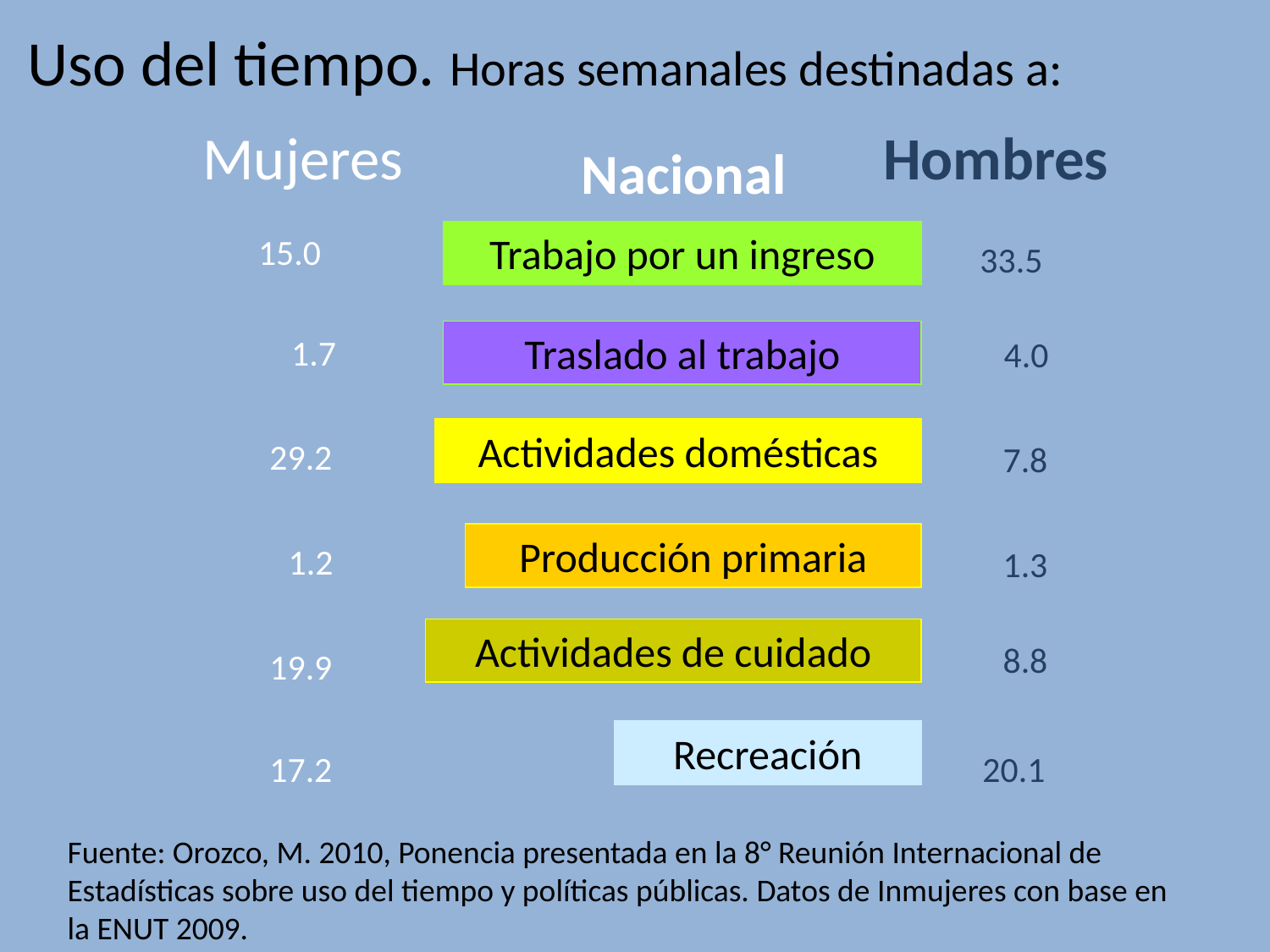

Uso del tiempo. Horas semanales destinadas a:
Mujeres
Hombres
Nacional
Trabajo por un ingreso
15.0
33.5
Traslado al trabajo
1.7
4.0
Actividades domésticas
29.2
7.8
Producción primaria
1.2
1.3
Actividades de cuidado
8.8
19.9
Recreación
17.2
20.1
Fuente: Orozco, M. 2010, Ponencia presentada en la 8° Reunión Internacional de Estadísticas sobre uso del tiempo y políticas públicas. Datos de Inmujeres con base en la ENUT 2009.